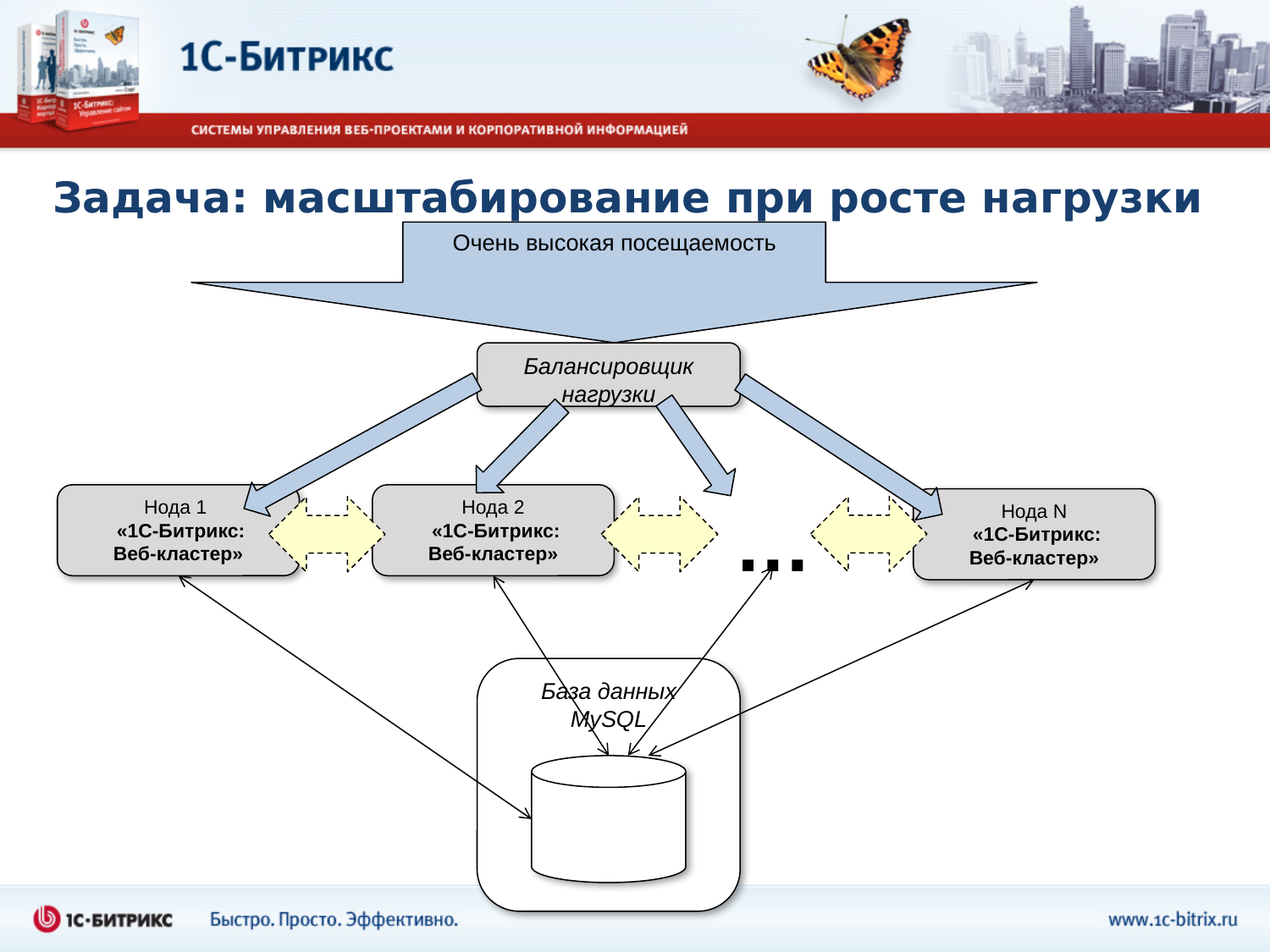

Задача: масштабирование при росте нагрузки
Очень высокая посещаемость

Балансировщик нагрузки

Нода 1
 «1С-Битрикс:
Веб-кластер»
Нода 2
 «1С-Битрикс:
Веб-кластер»
…
Нода N
 «1С-Битрикс:
Веб-кластер»

База данных MySQL